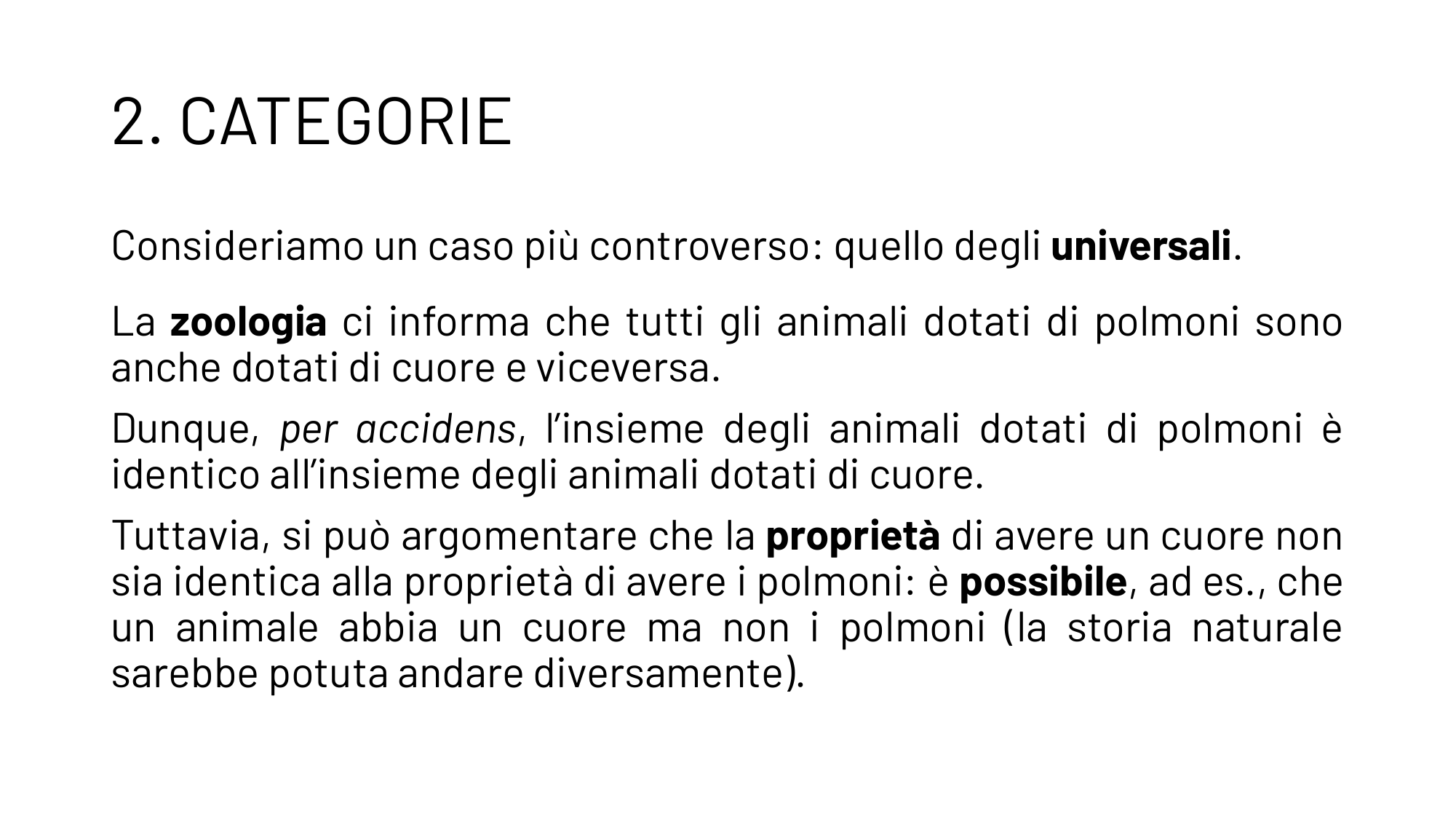

# 2. CATEGORIE
Consideriamo un caso più controverso: quello degli universali.
La zoologia ci informa che tutti gli animali dotati di polmoni sono anche dotati di cuore e viceversa.
Dunque, per accidens, l’insieme degli animali dotati di polmoni è identico all’insieme degli animali dotati di cuore.
Tuttavia, si può argomentare che la proprietà di avere un cuore non sia identica alla proprietà di avere i polmoni: è possibile, ad es., che un animale abbia un cuore ma non i polmoni (la storia naturale sarebbe potuta andare diversamente).